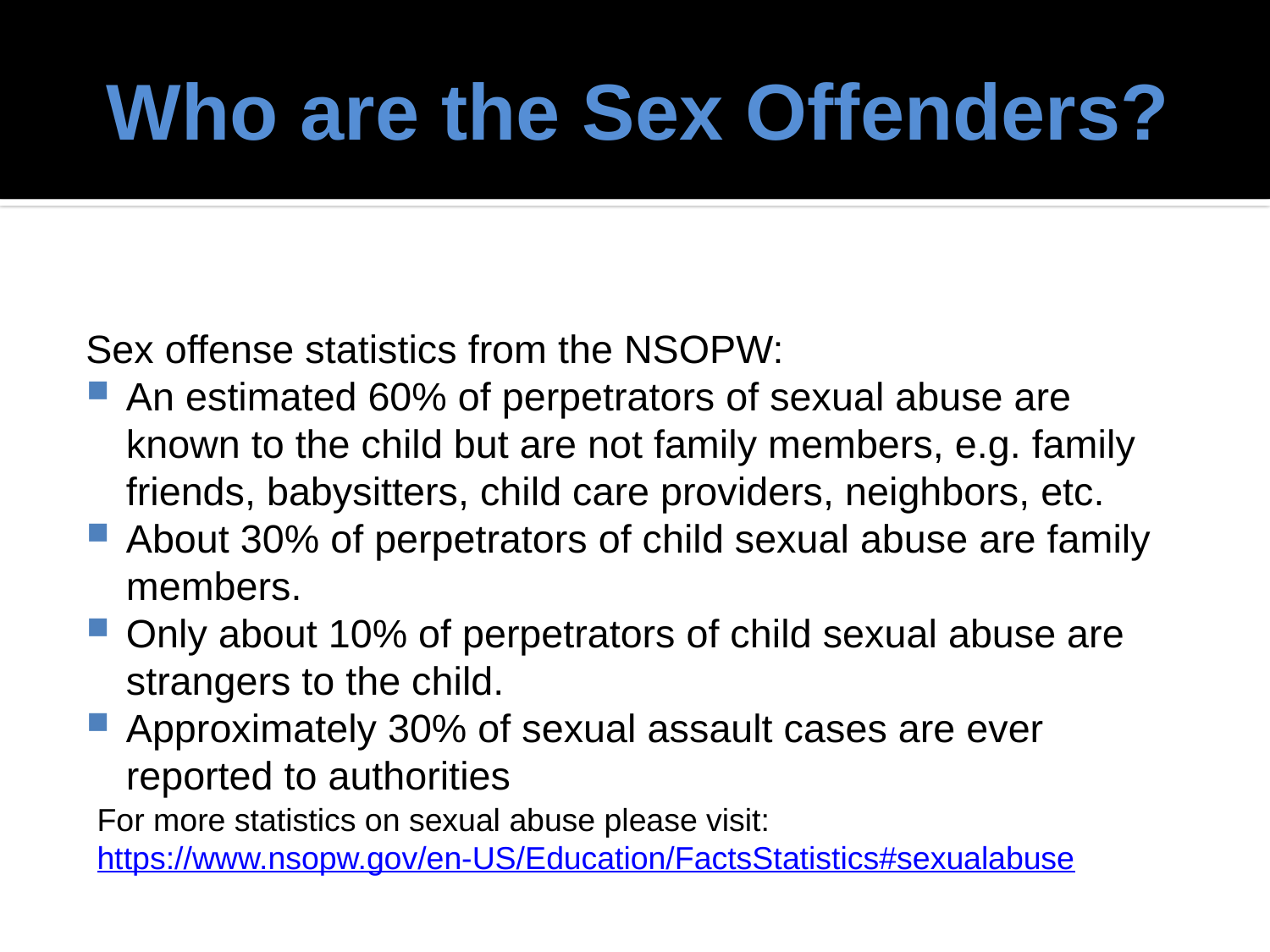

# Who are the Sex Offenders?
Sex offense statistics from the NSOPW:
An estimated 60% of perpetrators of sexual abuse are known to the child but are not family members, e.g. family friends, babysitters, child care providers, neighbors, etc.
About 30% of perpetrators of child sexual abuse are family members.
Only about 10% of perpetrators of child sexual abuse are strangers to the child.
Approximately 30% of sexual assault cases are ever reported to authorities
For more statistics on sexual abuse please visit: https://www.nsopw.gov/en-US/Education/FactsStatistics#sexualabuse